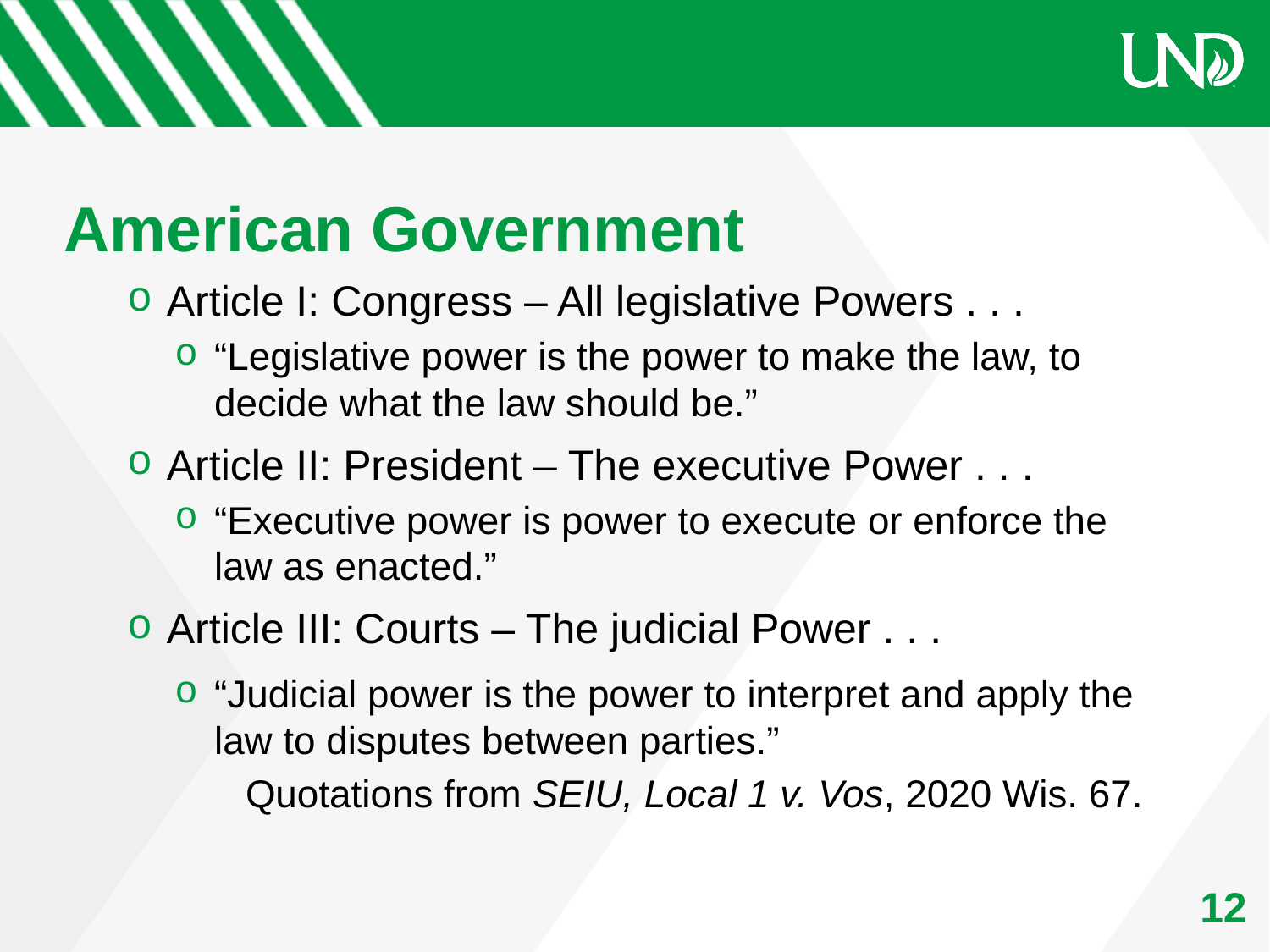

# American Government
Article I: Congress – All legislative Powers . . .
“Legislative power is the power to make the law, to decide what the law should be.”
Article II: President – The executive Power . . .
“Executive power is power to execute or enforce the law as enacted.”
Article III: Courts – The judicial Power . . .
“Judicial power is the power to interpret and apply the law to disputes between parties.”
Quotations from SEIU, Local 1 v. Vos, 2020 Wis. 67.
12